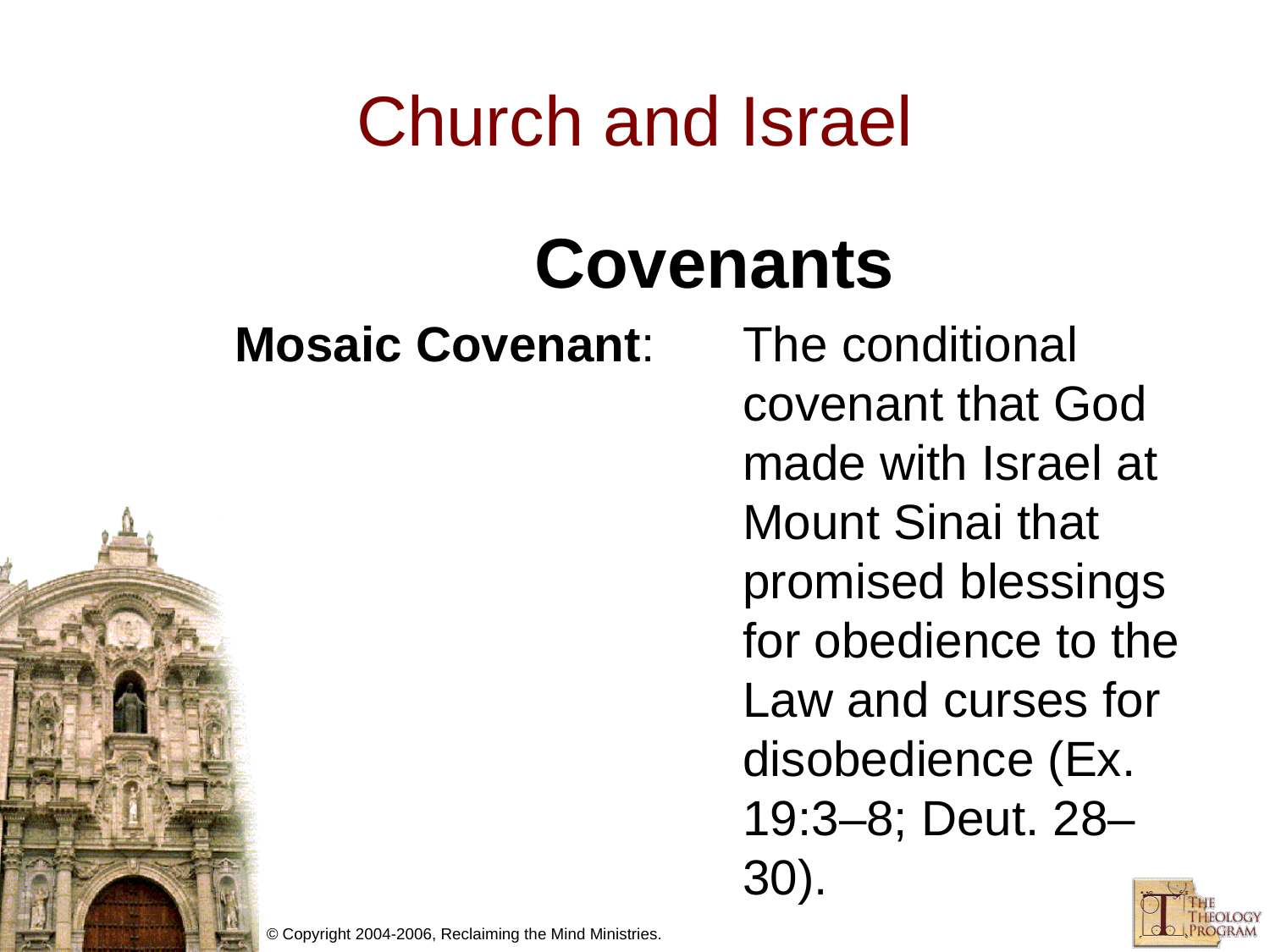

# Church and Israel
Covenants
Mosaic Covenant:	The conditional covenant that God made with Israel at Mount Sinai that promised blessings for obedience to the Law and curses for disobedience (Ex. 19:3–8; Deut. 28–30).